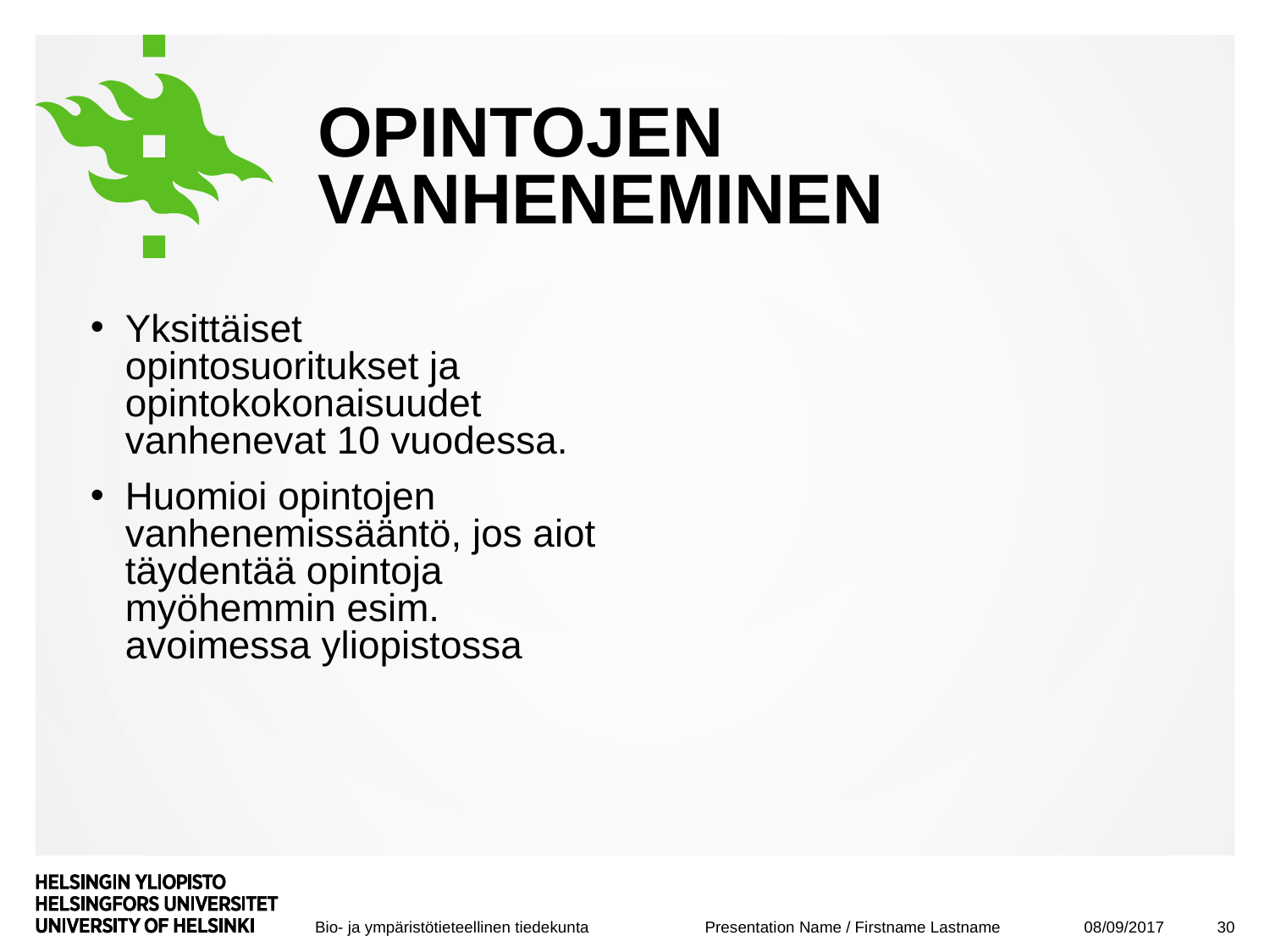

# Opintojen vanheneminen
Yksittäiset opintosuoritukset ja opintokokonaisuudet vanhenevat 10 vuodessa.
Huomioi opintojen vanhenemissääntö, jos aiot täydentää opintoja myöhemmin esim. avoimessa yliopistossa

08/09/2017
30
Presentation Name / Firstname Lastname